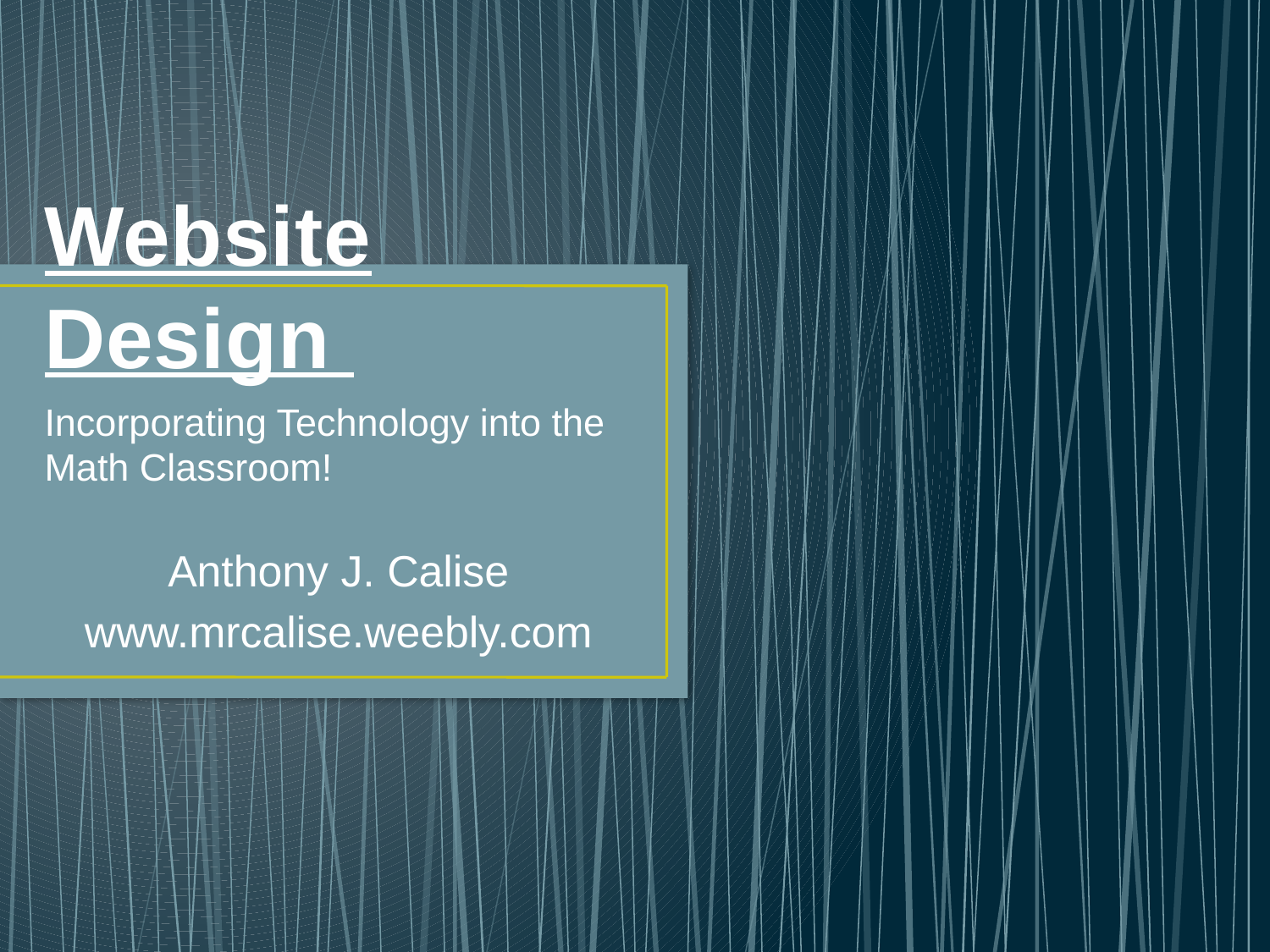

# Website Design
Incorporating Technology into the Math Classroom!

Anthony J. Calise
www.mrcalise.weebly.com